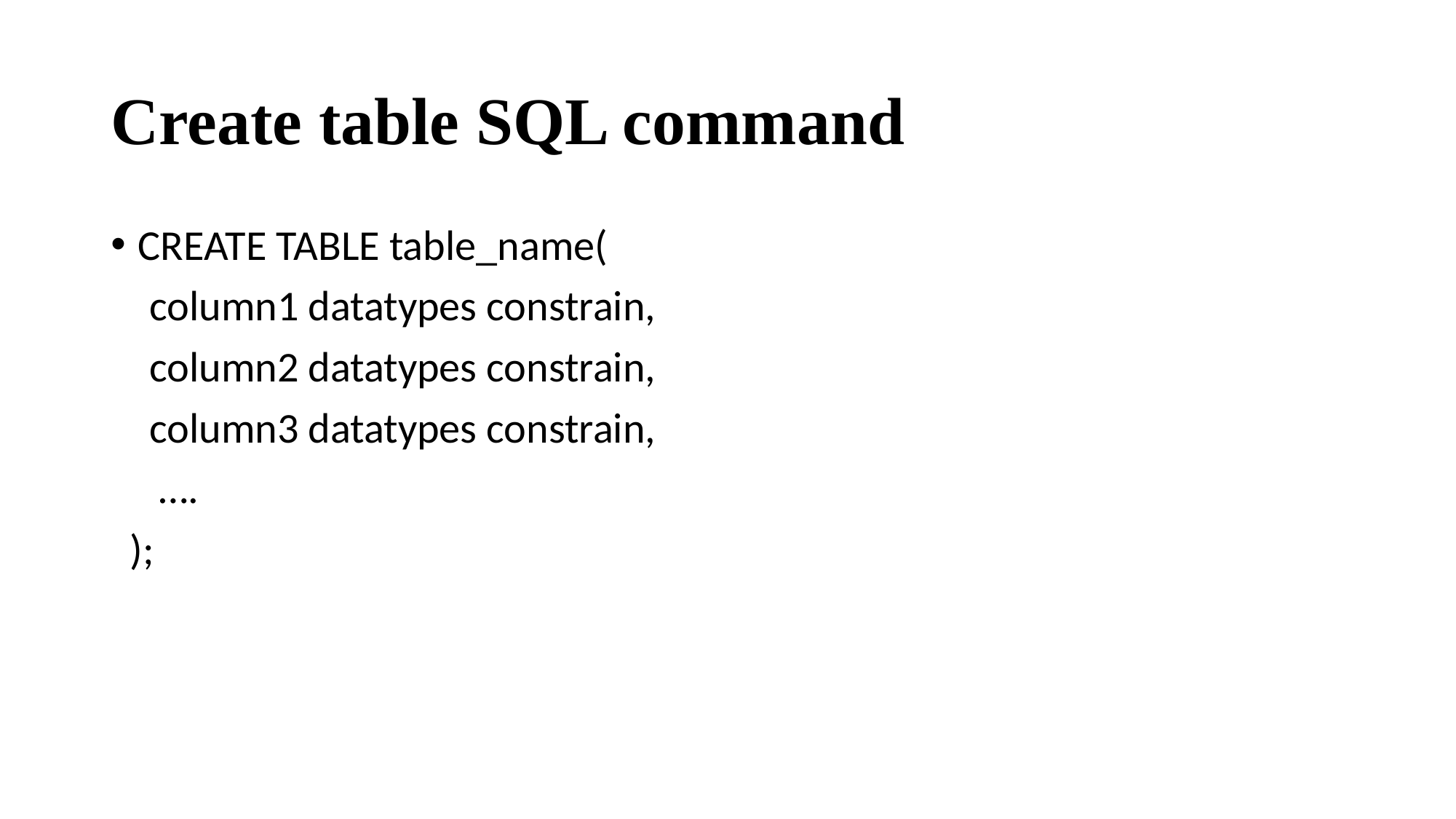

# Create table SQL command
CREATE TABLE table_name(
    column1 datatypes constrain,
    column2 datatypes constrain,
    column3 datatypes constrain,
     ….
  );